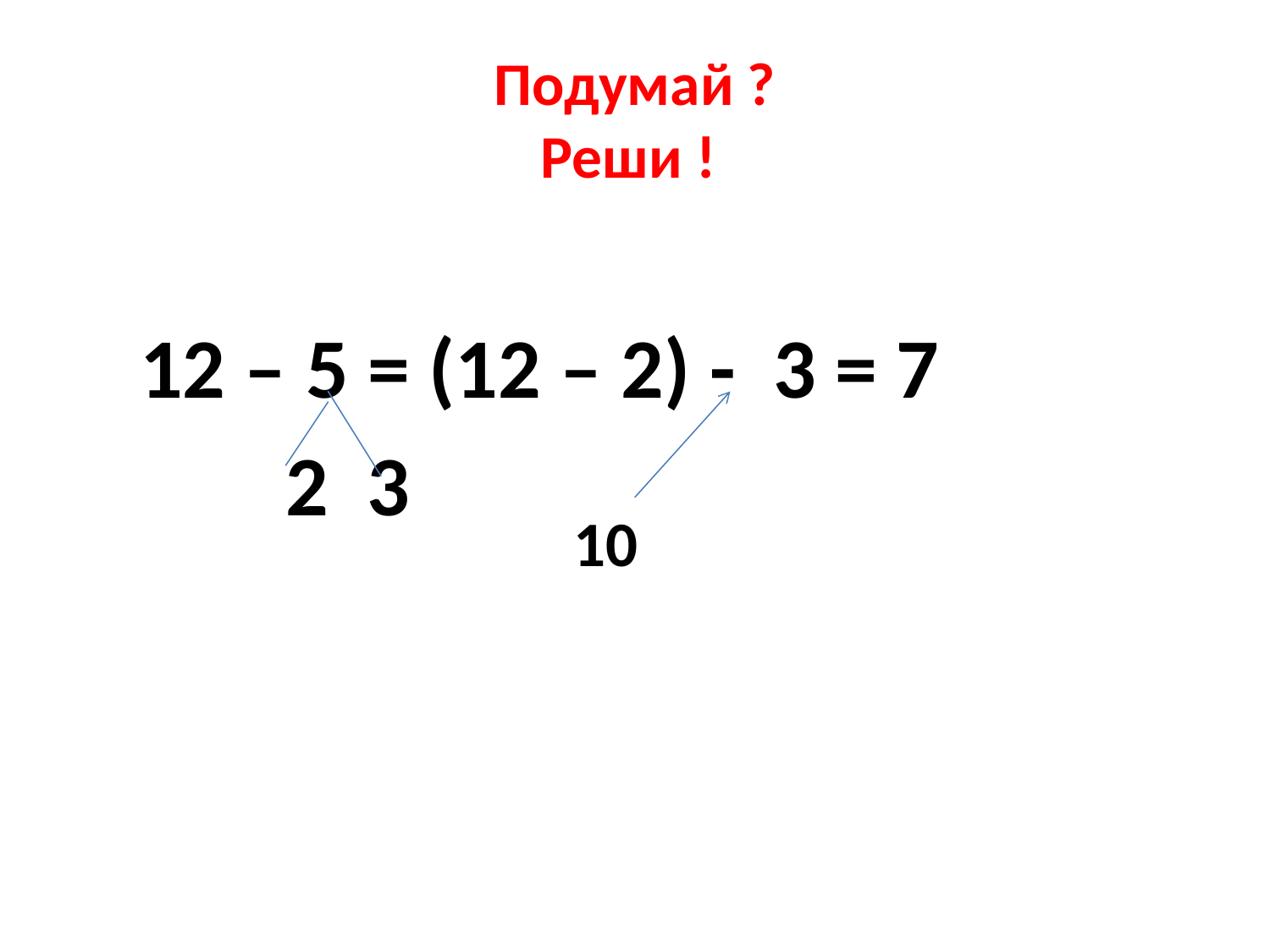

# Подумай ? Реши !

     12 – 5 = (12 – 2) -  3 = 7
           2  3
10